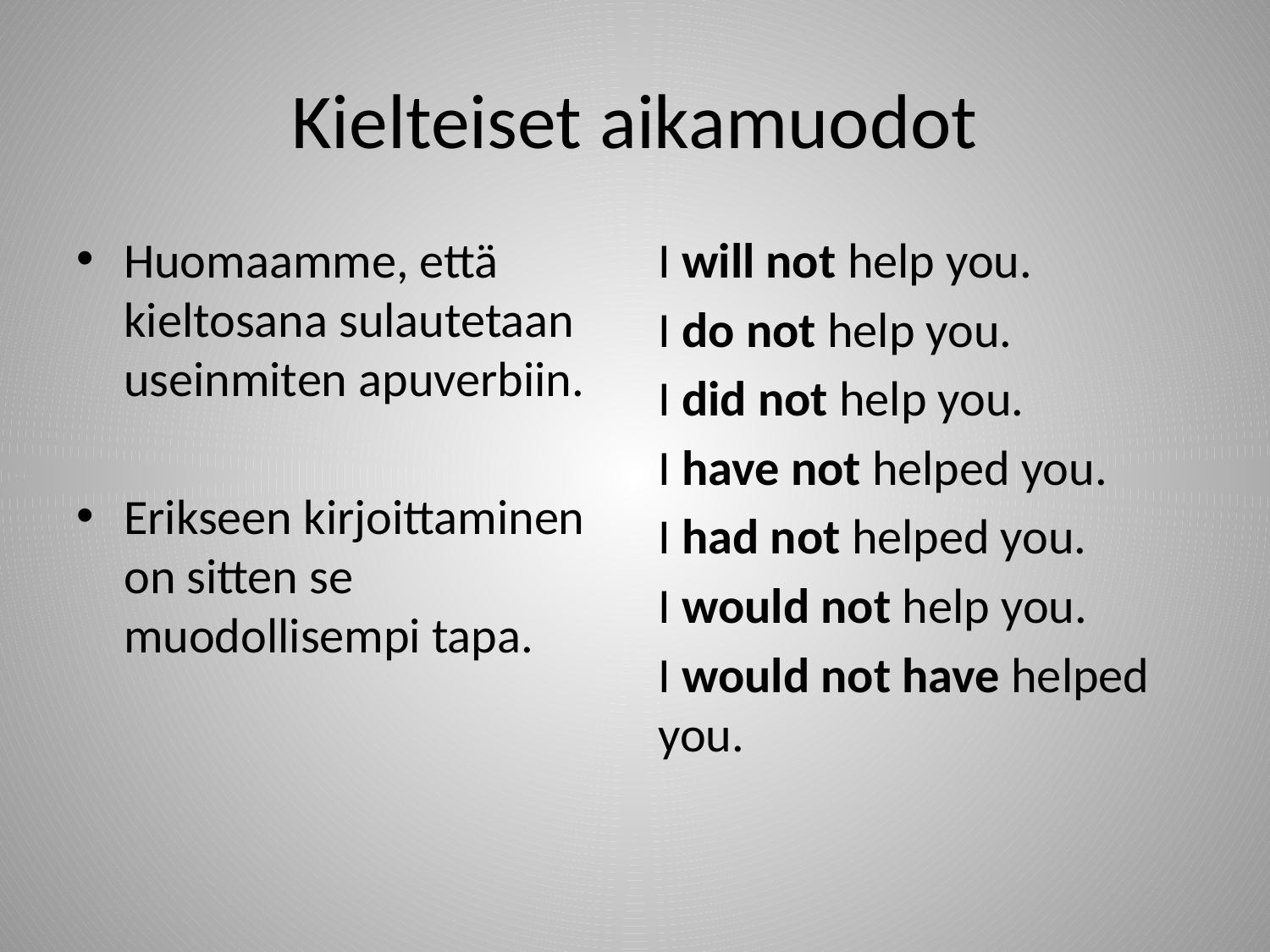

# Kielteiset aikamuodot
Huomaamme, että kieltosana sulautetaan useinmiten apuverbiin.

Erikseen kirjoittaminen on sitten se muodollisempi tapa.
I will not help you.
I do not help you.
I did not help you.
I have not helped you.
I had not helped you.
I would not help you.
I would not have helped you.